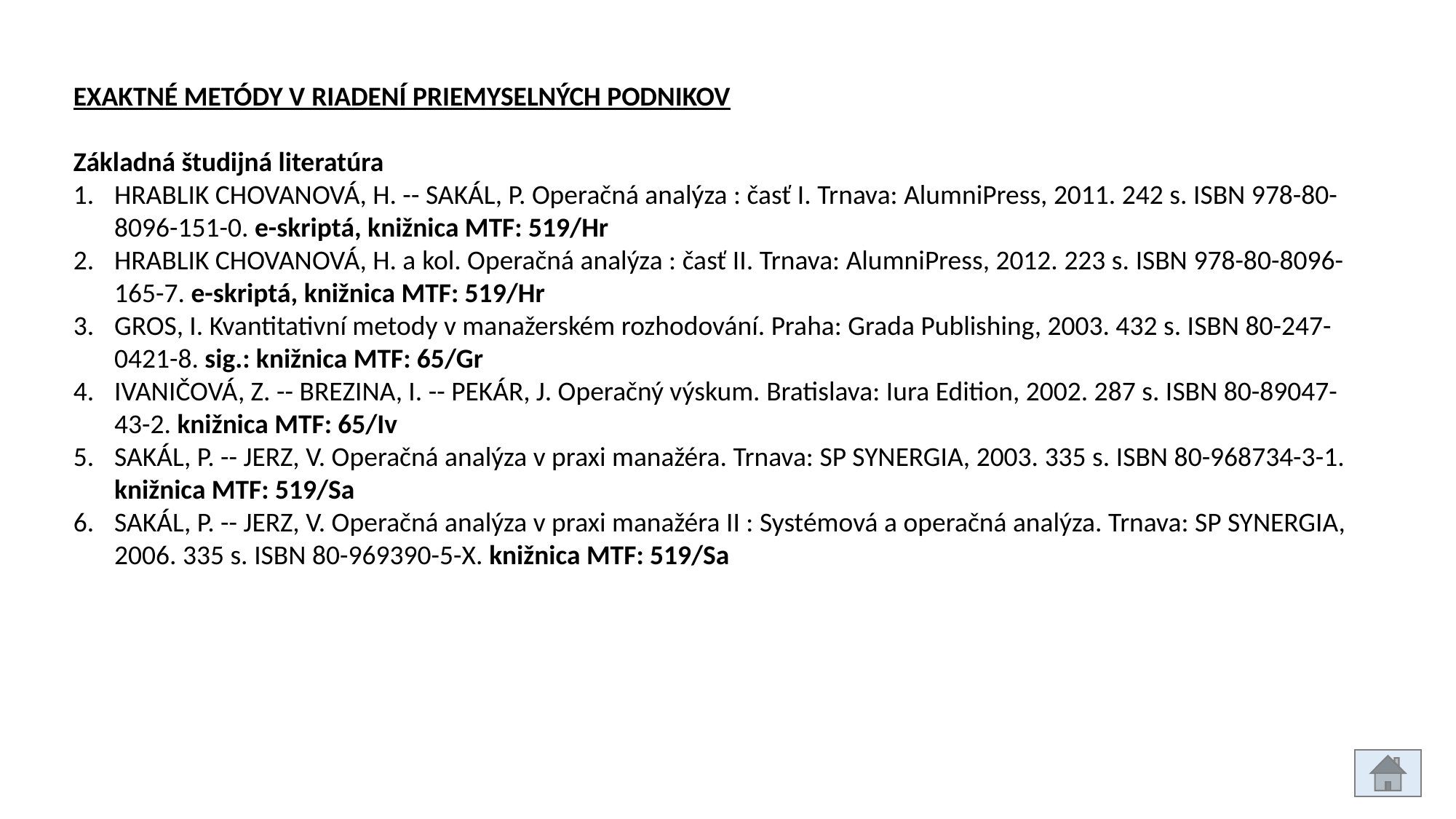

EXAKTNÉ METÓDY V RIADENÍ PRIEMYSELNÝCH PODNIKOV

Základná študijná literatúra
HRABLIK CHOVANOVÁ, H. -- SAKÁL, P. Operačná analýza : časť I. Trnava: AlumniPress, 2011. 242 s. ISBN 978-80-8096-151-0. e-skriptá, knižnica MTF: 519/Hr
HRABLIK CHOVANOVÁ, H. a kol. Operačná analýza : časť II. Trnava: AlumniPress, 2012. 223 s. ISBN 978-80-8096-165-7. e-skriptá, knižnica MTF: 519/Hr
GROS, I. Kvantitativní metody v manažerském rozhodování. Praha: Grada Publishing, 2003. 432 s. ISBN 80-247-0421-8. sig.: knižnica MTF: 65/Gr
IVANIČOVÁ, Z. -- BREZINA, I. -- PEKÁR, J. Operačný výskum. Bratislava: Iura Edition, 2002. 287 s. ISBN 80-89047-43-2. knižnica MTF: 65/Iv
SAKÁL, P. -- JERZ, V. Operačná analýza v praxi manažéra. Trnava: SP SYNERGIA, 2003. 335 s. ISBN 80-968734-3-1. knižnica MTF: 519/Sa
SAKÁL, P. -- JERZ, V. Operačná analýza v praxi manažéra II : Systémová a operačná analýza. Trnava: SP SYNERGIA, 2006. 335 s. ISBN 80-969390-5-X. knižnica MTF: 519/Sa